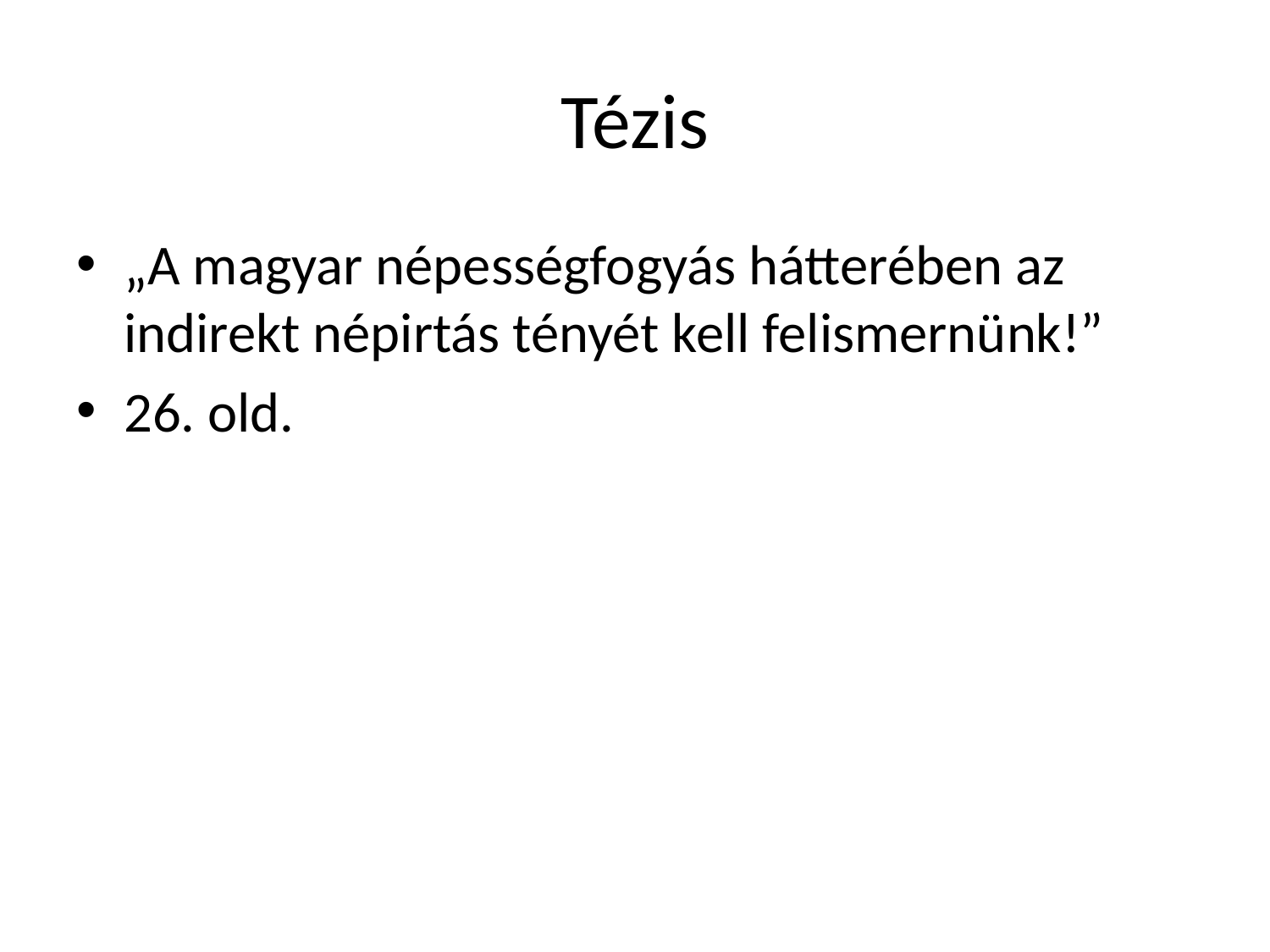

# Tézis
„A magyar népességfogyás hátterében az indirekt népirtás tényét kell felismernünk!”
26. old.